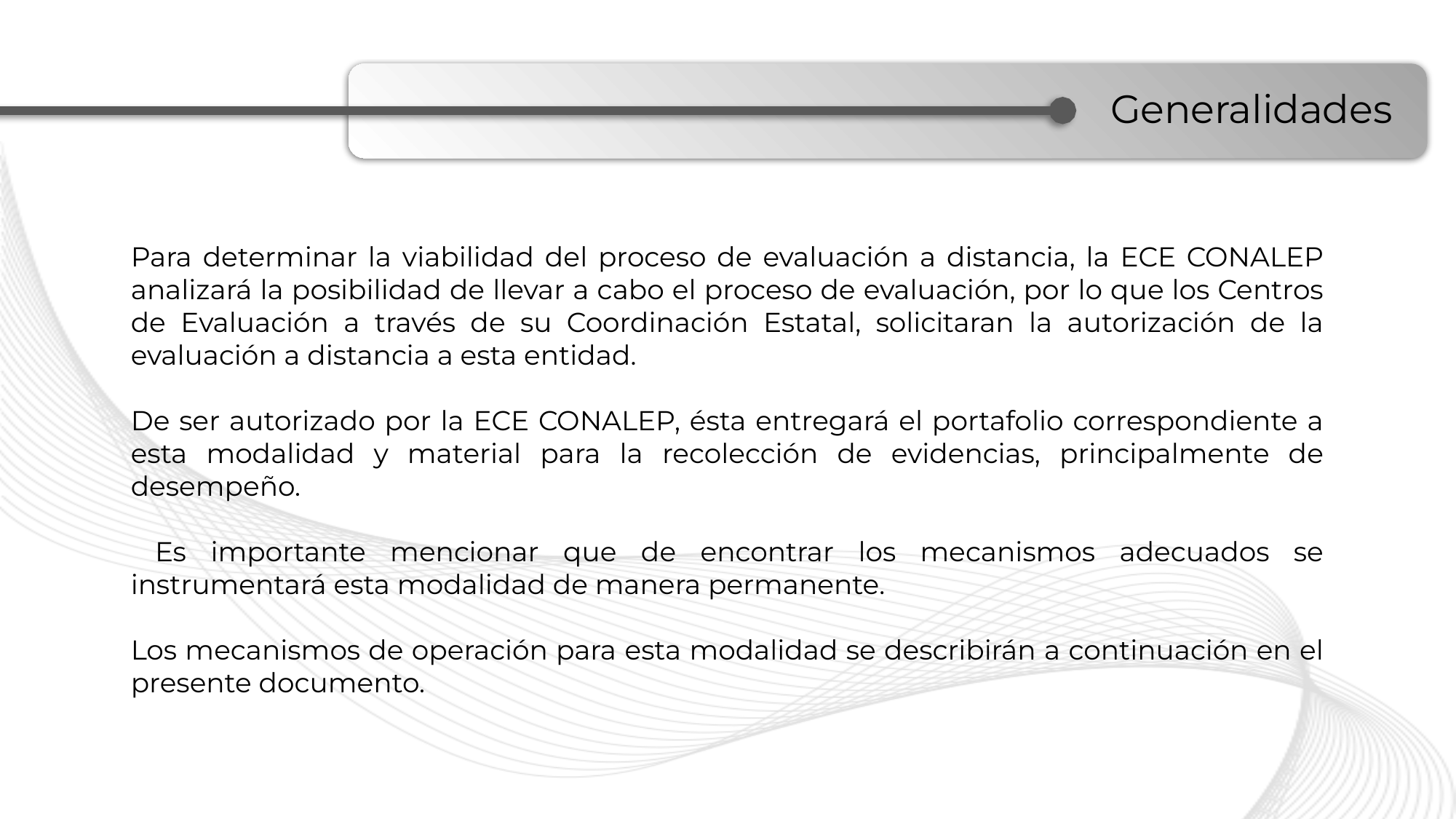

Generalidades
Para determinar la viabilidad del proceso de evaluación a distancia, la ECE CONALEP analizará la posibilidad de llevar a cabo el proceso de evaluación, por lo que los Centros de Evaluación a través de su Coordinación Estatal, solicitaran la autorización de la evaluación a distancia a esta entidad.

De ser autorizado por la ECE CONALEP, ésta entregará el portafolio correspondiente a esta modalidad y material para la recolección de evidencias, principalmente de desempeño.

 Es importante mencionar que de encontrar los mecanismos adecuados se instrumentará esta modalidad de manera permanente.

Los mecanismos de operación para esta modalidad se describirán a continuación en el presente documento.